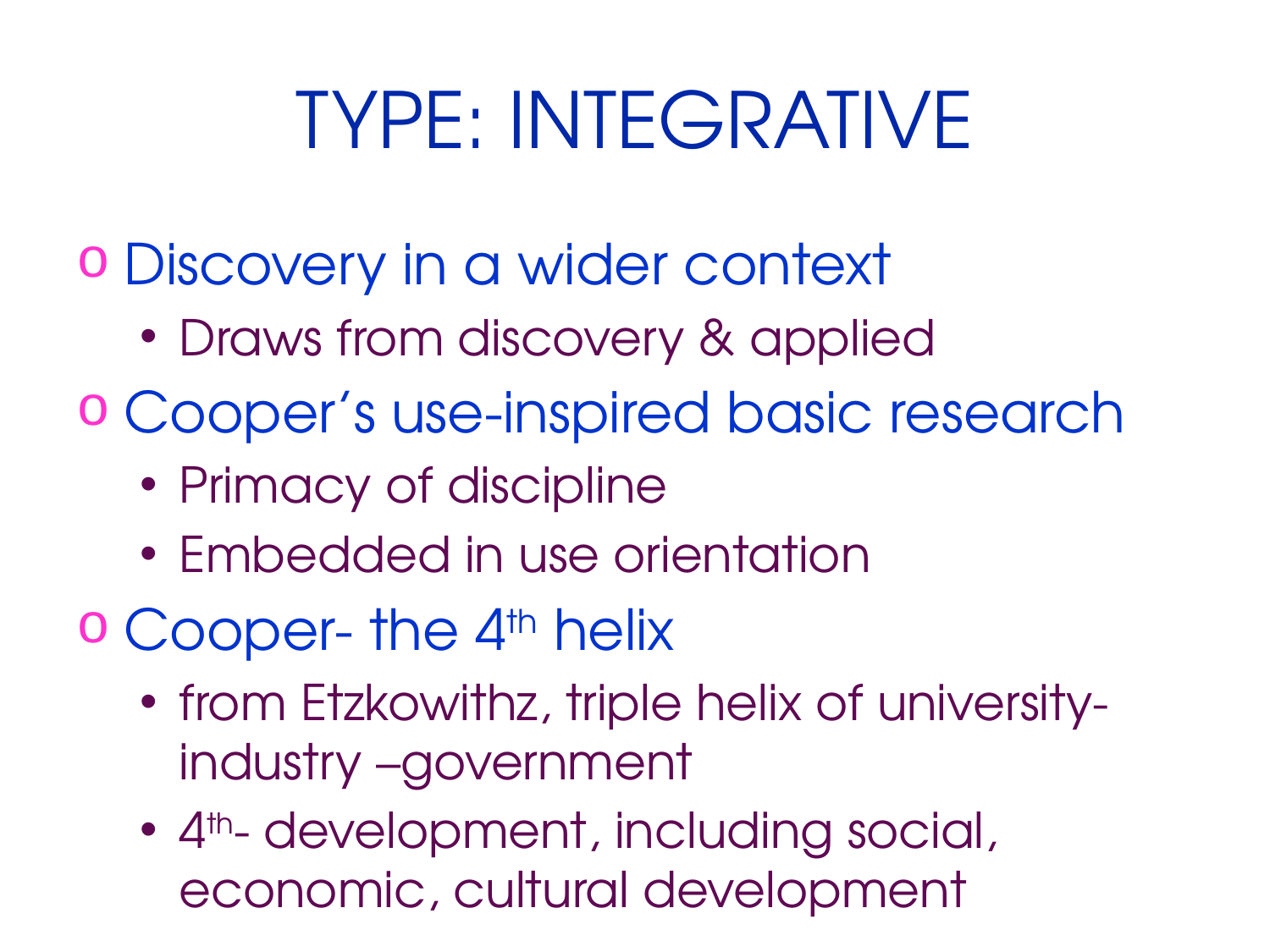

# Type: Integrative
Discovery in a wider context
Draws from discovery & applied
Cooper’s use-inspired basic research
Primacy of discipline
Embedded in use orientation
Cooper- the 4th helix
from Etzkowithz, triple helix of university-industry –government
4th- development, including social, economic, cultural development